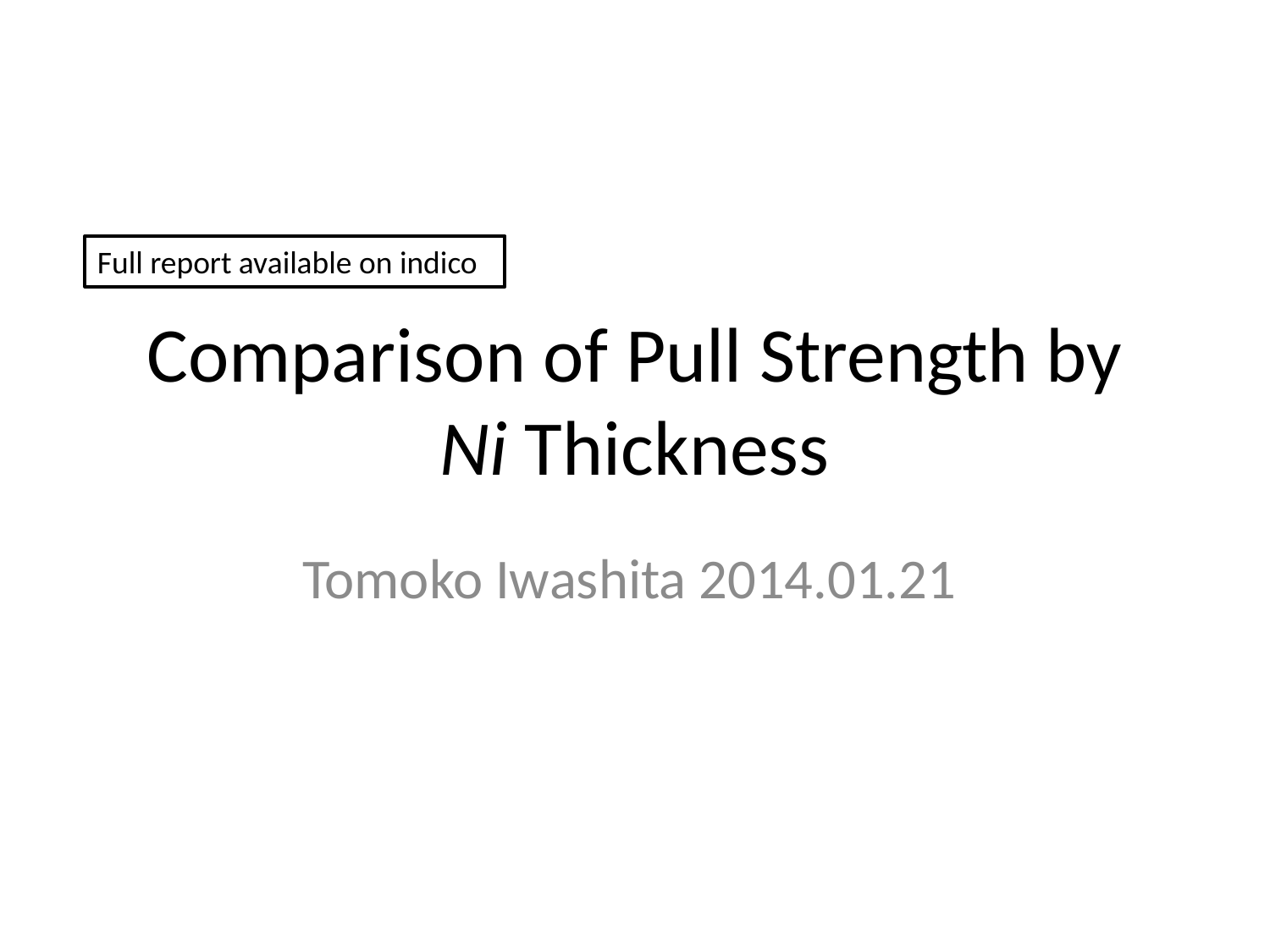

Full report available on indico
# Comparison of Pull Strength by Ni Thickness
Tomoko Iwashita 2014.01.21